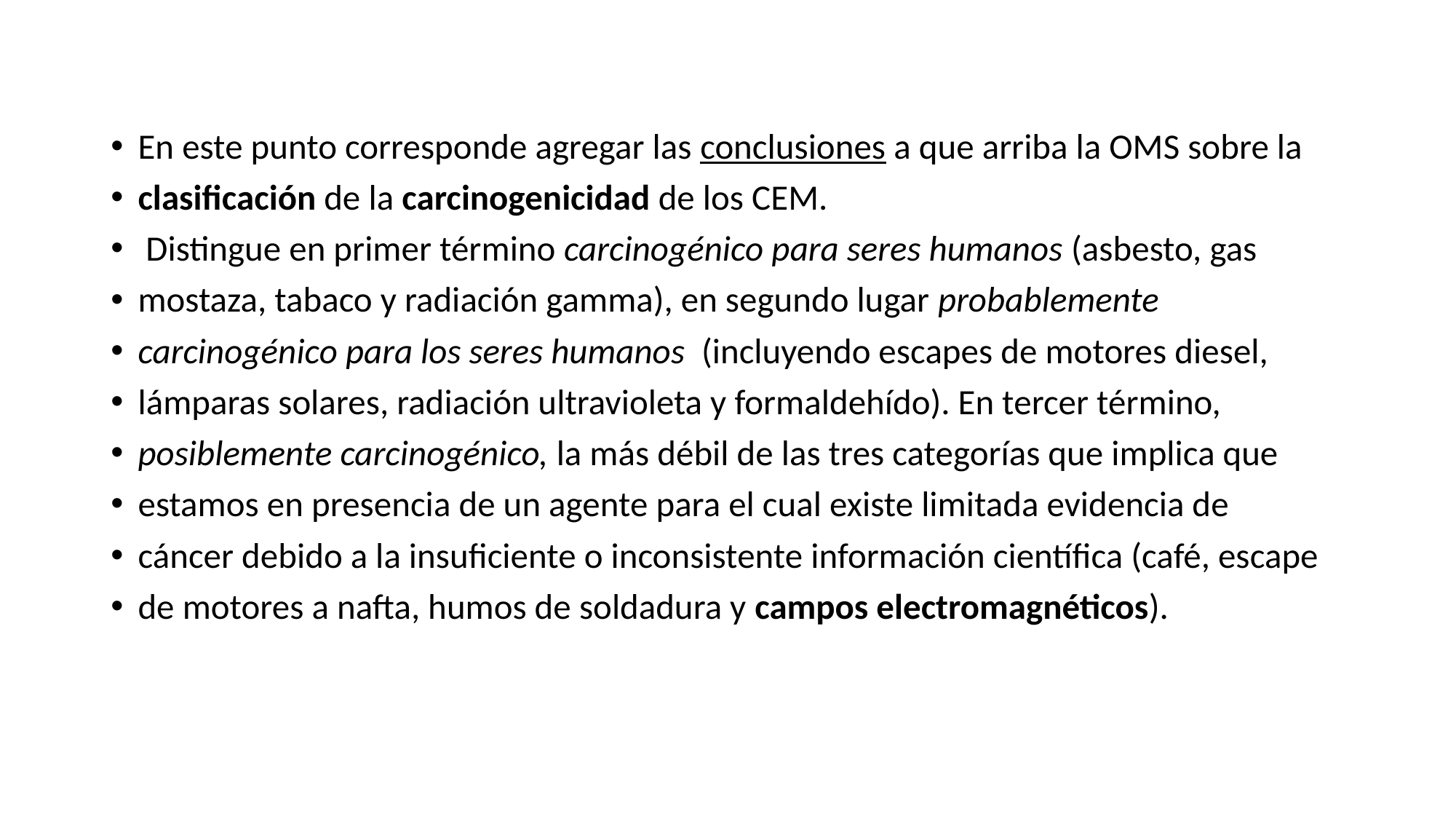

#
En este punto corresponde agregar las conclusiones a que arriba la OMS sobre la
clasificación de la carcinogenicidad de los CEM.
 Distingue en primer término carcinogénico para seres humanos (asbesto, gas
mostaza, tabaco y radiación gamma), en segundo lugar probablemente
carcinogénico para los seres humanos  (incluyendo escapes de motores diesel,
lámparas solares, radiación ultravioleta y formaldehído). En tercer término,
posiblemente carcinogénico, la más débil de las tres categorías que implica que
estamos en presencia de un agente para el cual existe limitada evidencia de
cáncer debido a la insuficiente o inconsistente información científica (café, escape
de motores a nafta, humos de soldadura y campos electromagnéticos).